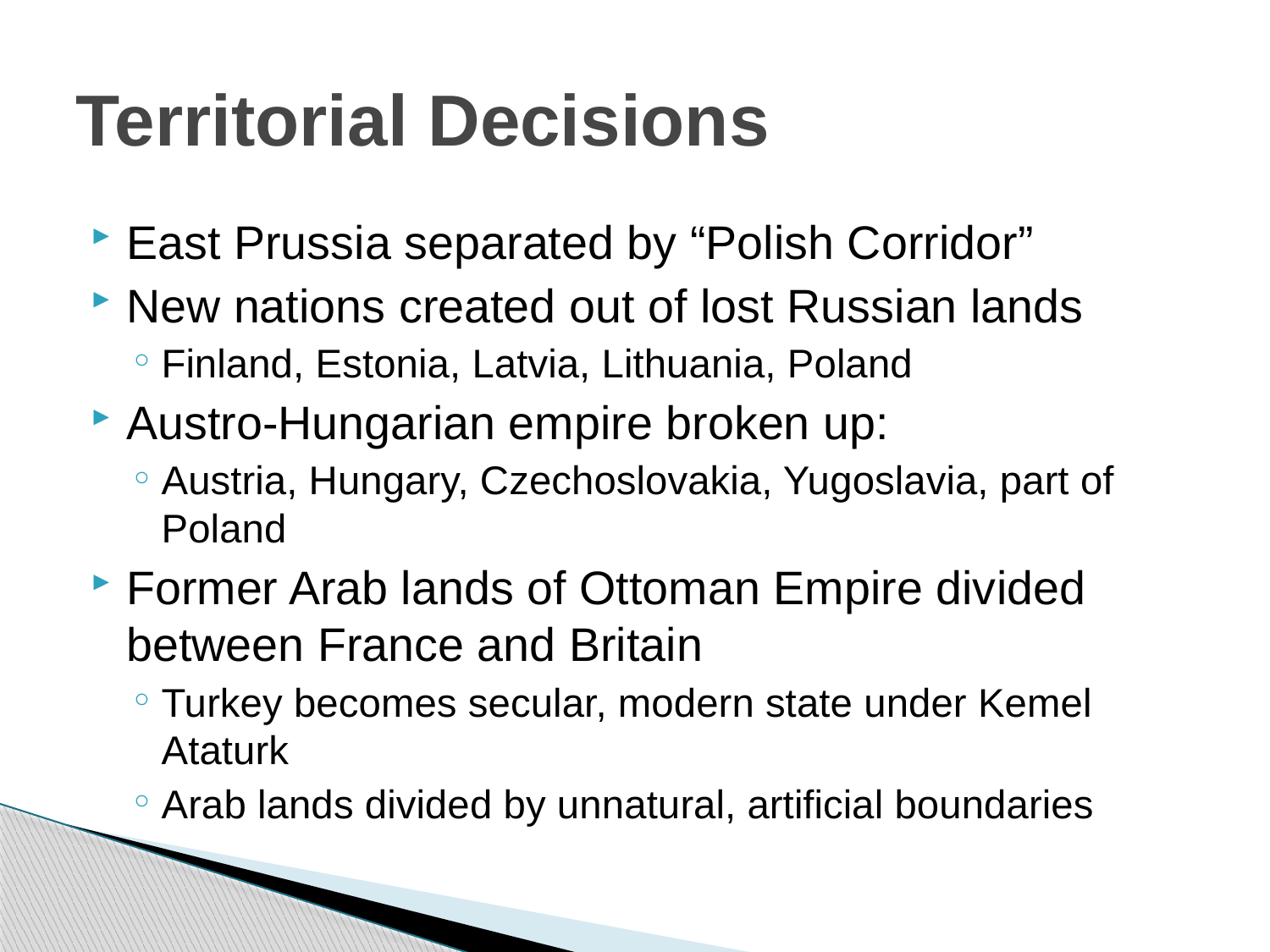

# Territorial Decisions
East Prussia separated by “Polish Corridor”
New nations created out of lost Russian lands
Finland, Estonia, Latvia, Lithuania, Poland
Austro-Hungarian empire broken up:
Austria, Hungary, Czechoslovakia, Yugoslavia, part of Poland
Former Arab lands of Ottoman Empire divided between France and Britain
Turkey becomes secular, modern state under Kemel Ataturk
Arab lands divided by unnatural, artificial boundaries